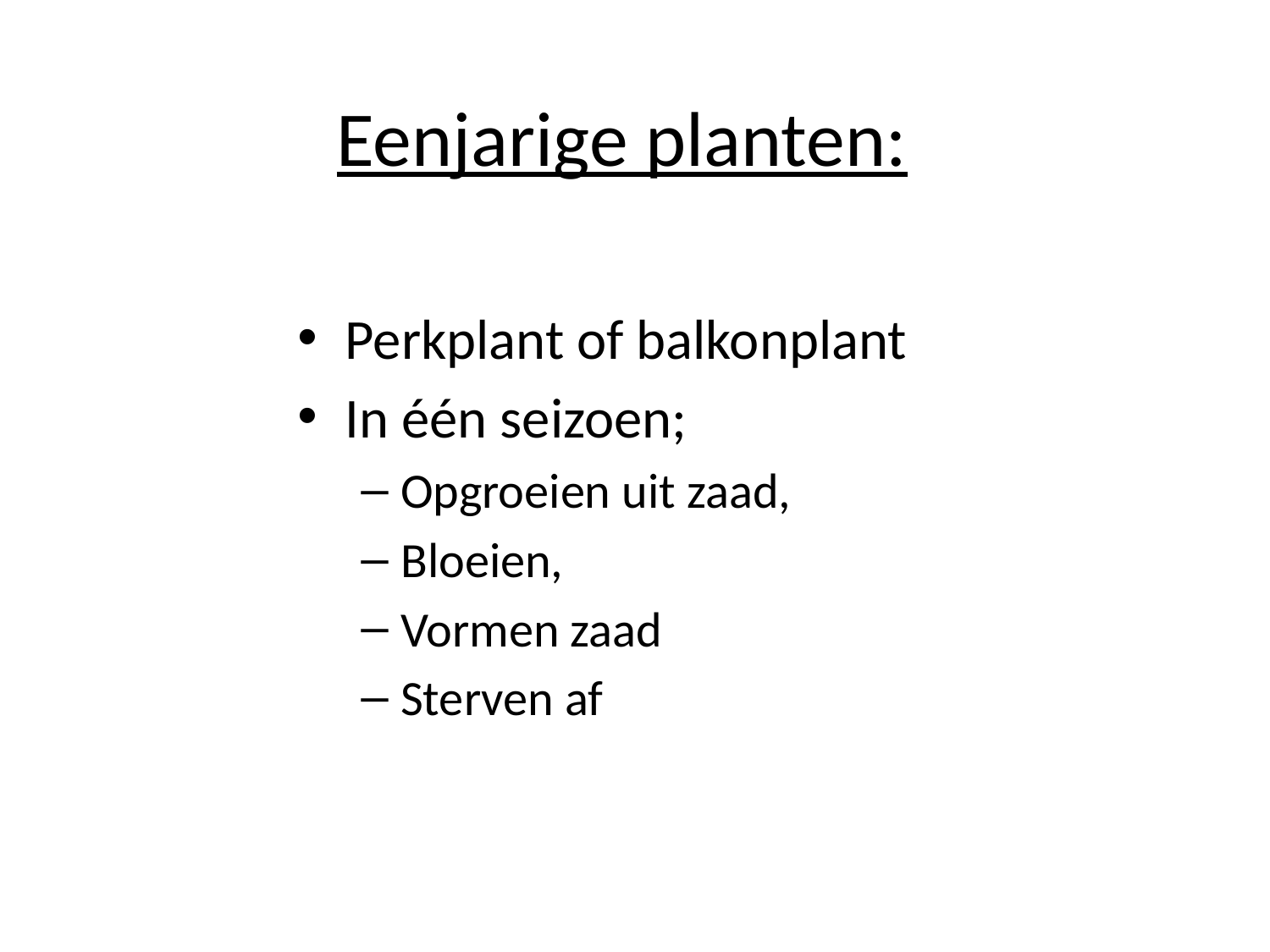

# Eenjarige planten:
Perkplant of balkonplant
In één seizoen;
Opgroeien uit zaad,
Bloeien,
Vormen zaad
Sterven af